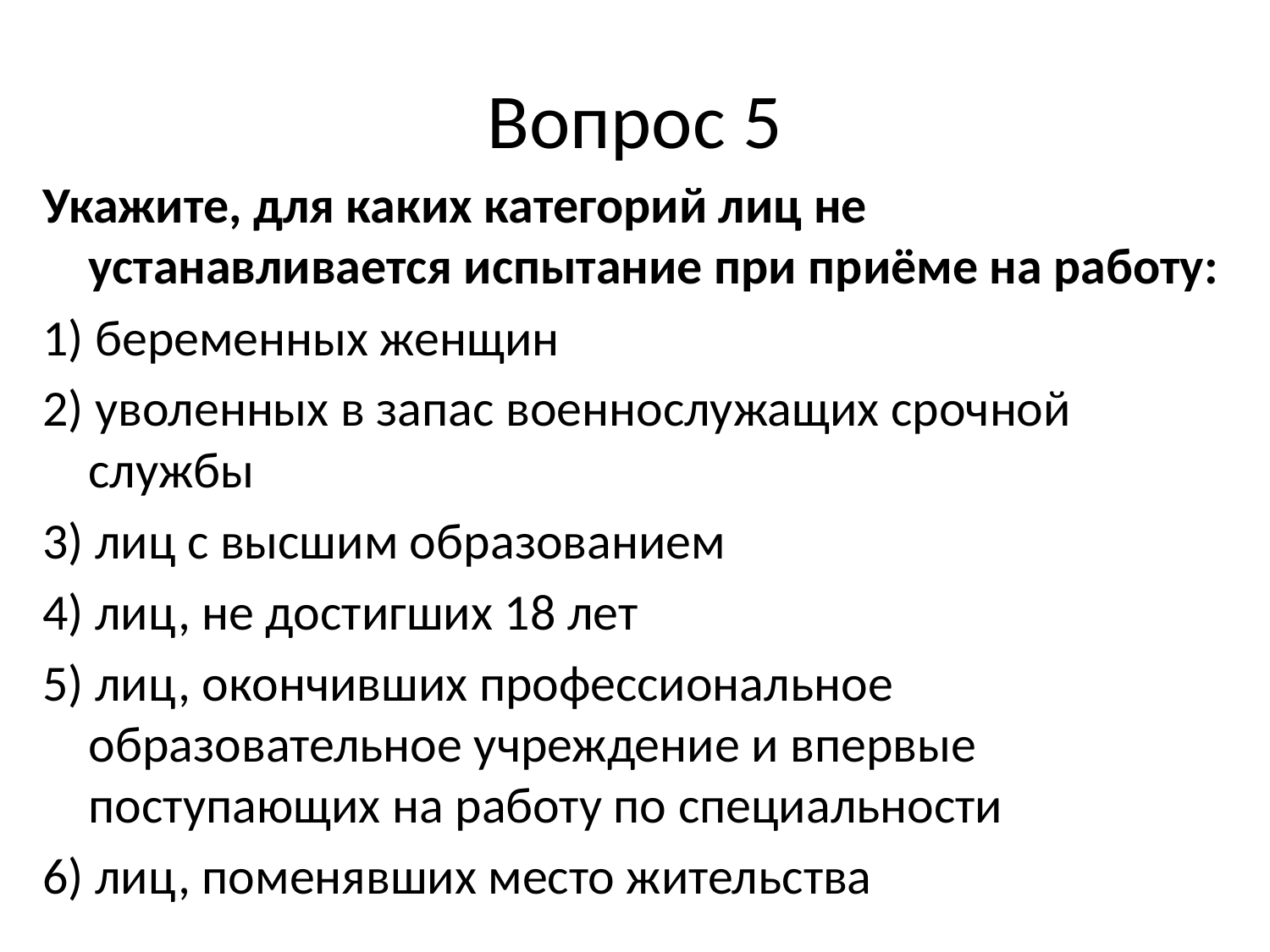

# Вопрос 5
Укажите, для каких категорий лиц не устанавливается испытание при приёме на работу:
1) беременных женщин
2) уволенных в запас военнослужащих срочной службы
3) лиц с высшим образованием
4) лиц, не достигших 18 лет
5) лиц, окончивших профессиональное образовательное учреждение и впервые поступающих на работу по специальности
6) лиц, поменявших место жительства